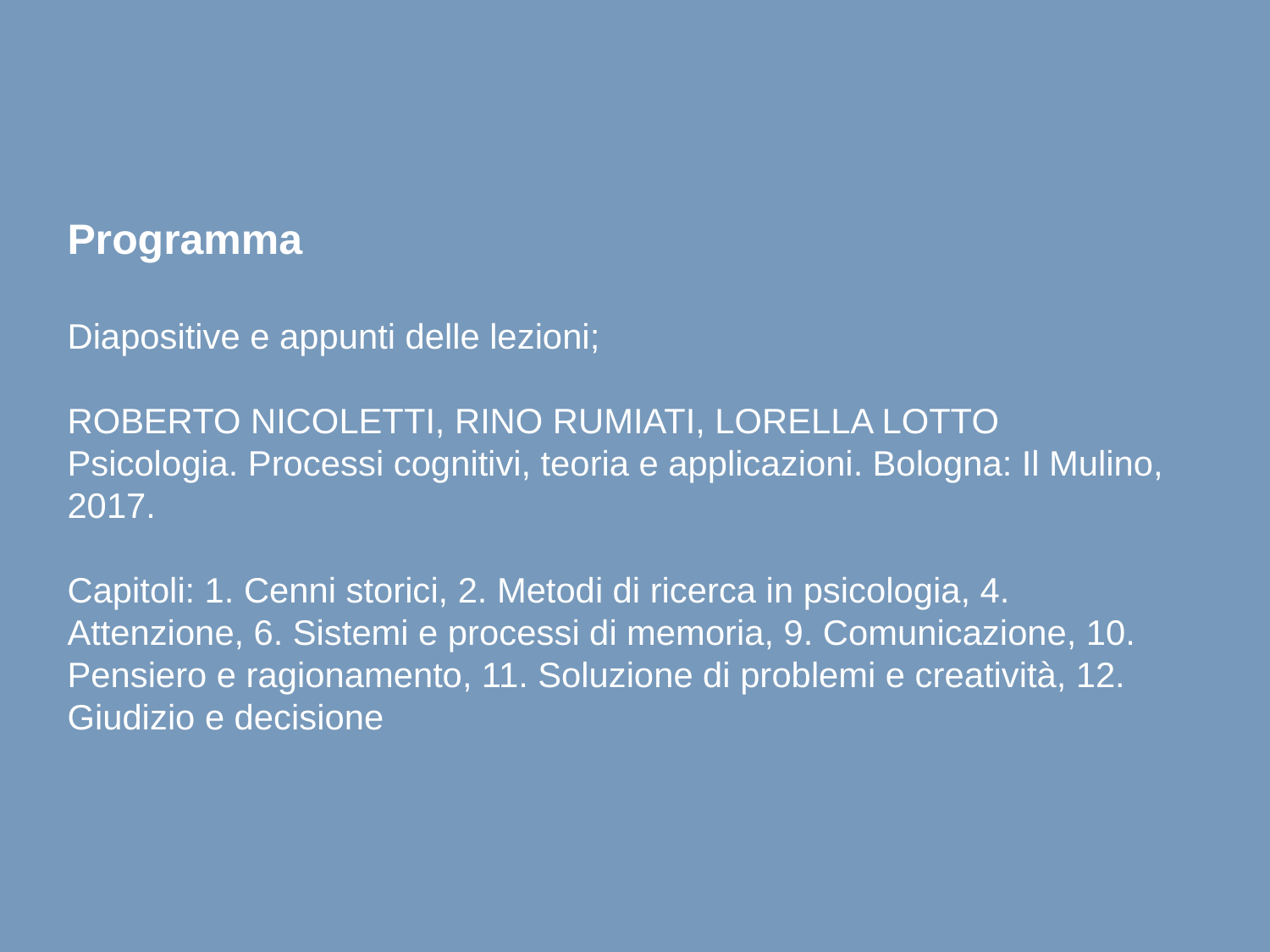

Programma

Diapositive e appunti delle lezioni;
ROBERTO NICOLETTI, RINO RUMIATI, LORELLA LOTTO
Psicologia. Processi cognitivi, teoria e applicazioni. Bologna: Il Mulino, 2017.

Capitoli: 1. Cenni storici, 2. Metodi di ricerca in psicologia, 4. Attenzione, 6. Sistemi e processi di memoria, 9. Comunicazione, 10. Pensiero e ragionamento, 11. Soluzione di problemi e creatività, 12. Giudizio e decisione